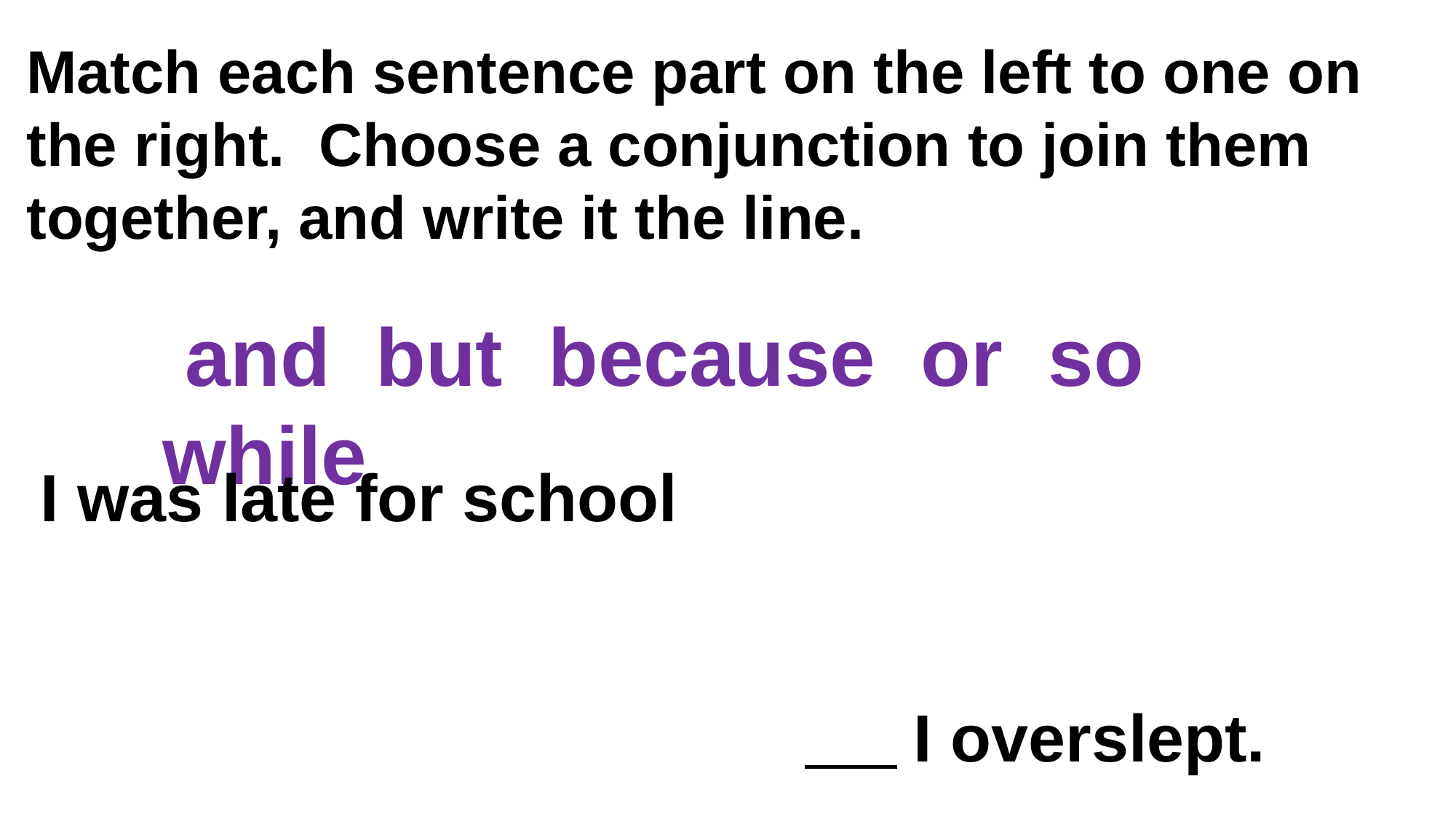

Match each sentence part on the left to one on the right.  Choose a conjunction to join them together, and write it the line.
 and  but  because  or  so  while
I was late for school

						 	     	I overslept.